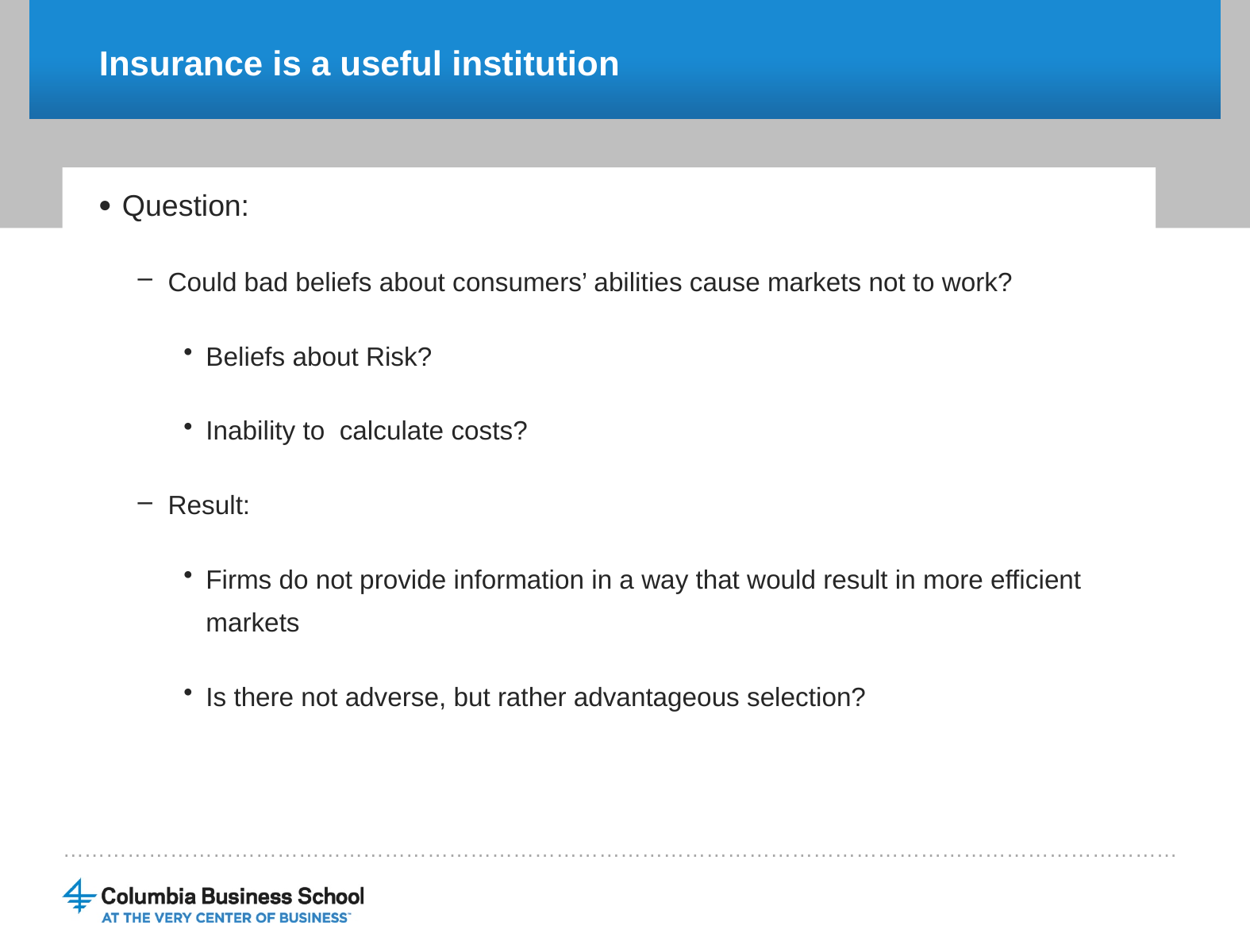

# Insurance is a useful institution
Question:
Could bad beliefs about consumers’ abilities cause markets not to work?
Beliefs about Risk?
Inability to  calculate costs?
Result:
Firms do not provide information in a way that would result in more efficient markets
Is there not adverse, but rather advantageous selection?